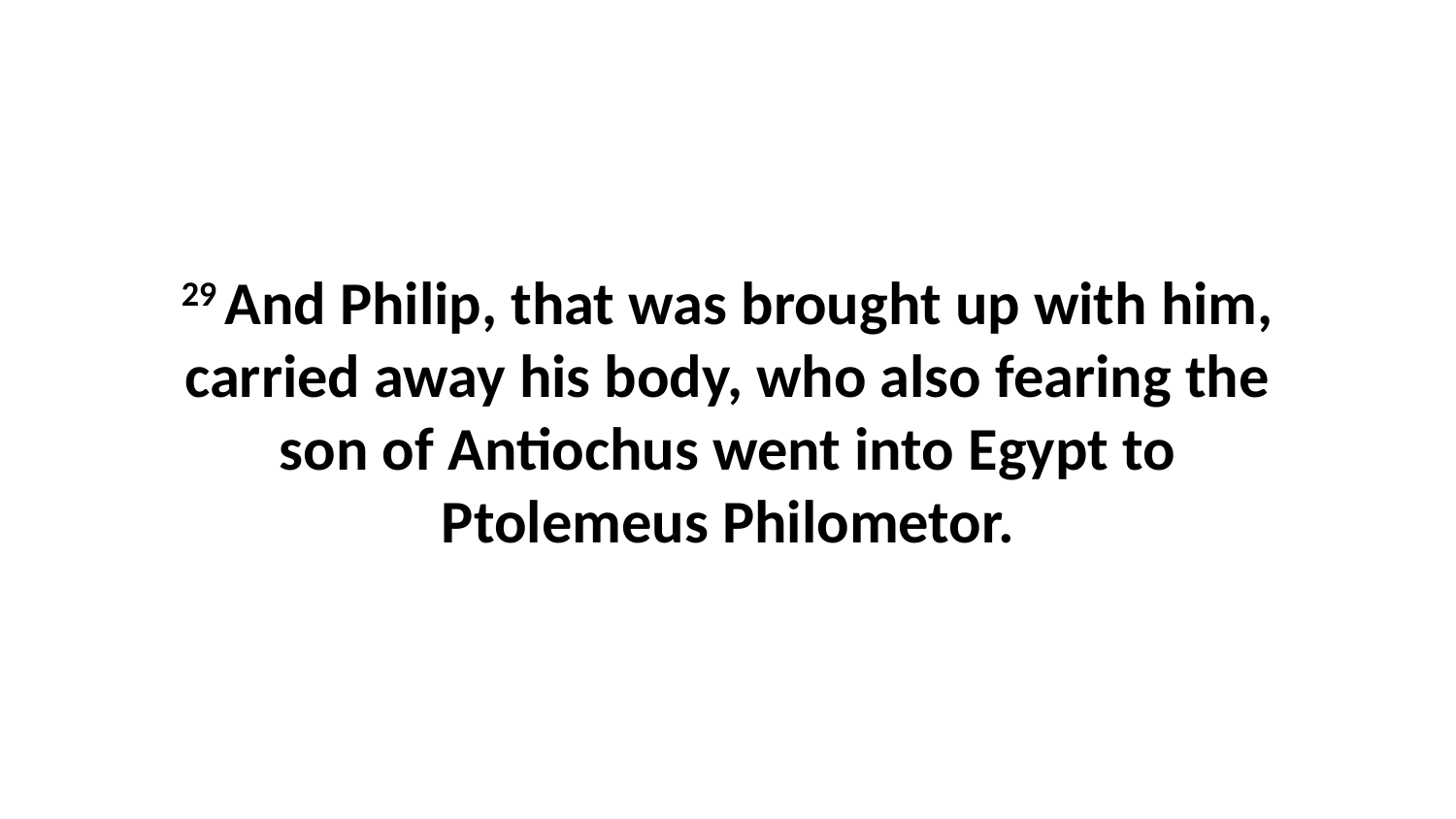

29 And Philip, that was brought up with him, carried away his body, who also fearing the son of Antiochus went into Egypt to Ptolemeus Philometor.